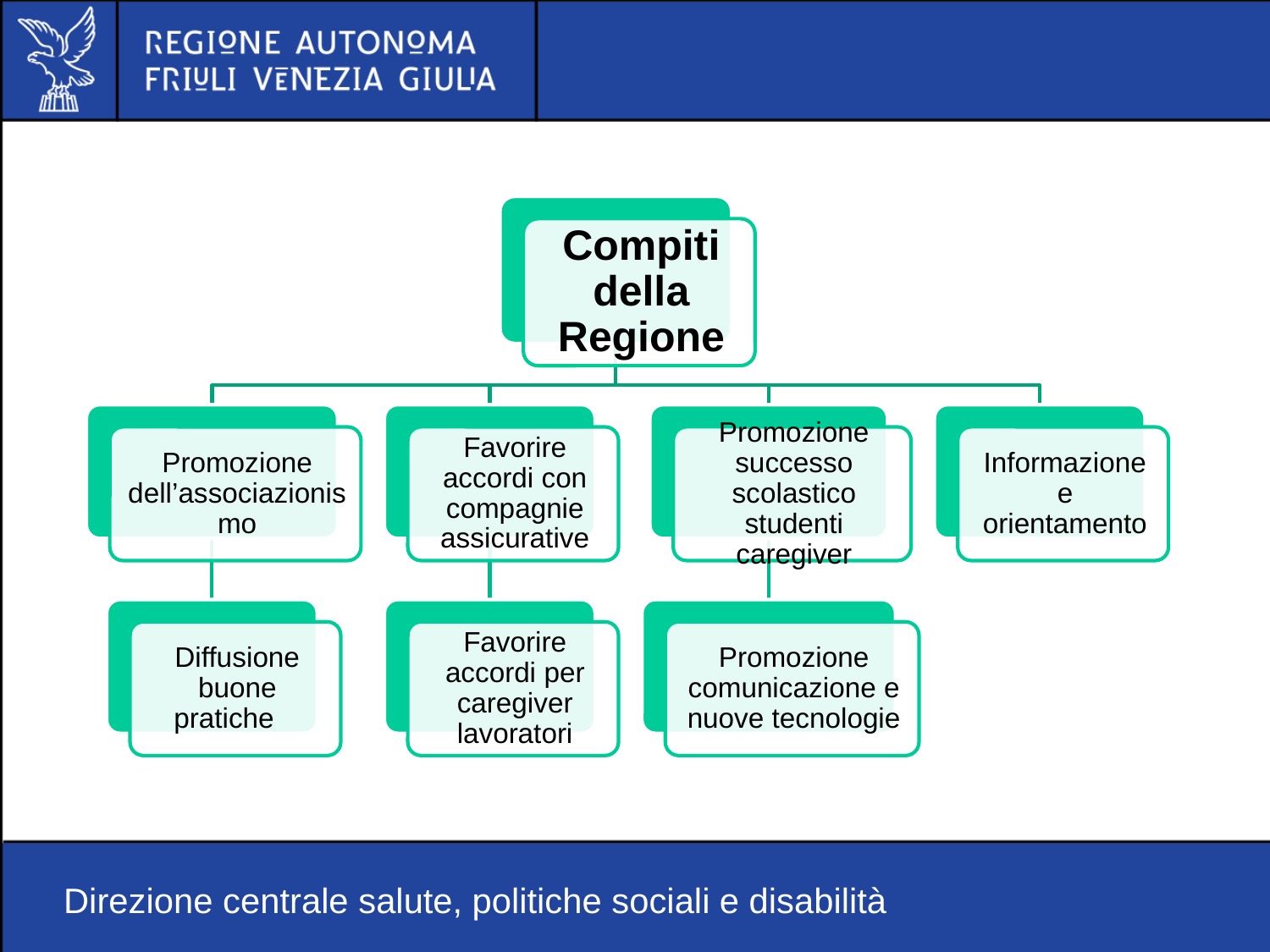

Compiti della Regione
Promozione dell’associazionismo
Diffusione buone pratiche
Favorire accordi con compagnie assicurative
Favorire accordi per caregiver lavoratori
Promozione successo scolastico studenti caregiver
Promozione comunicazione e nuove tecnologie
Informazione e orientamento